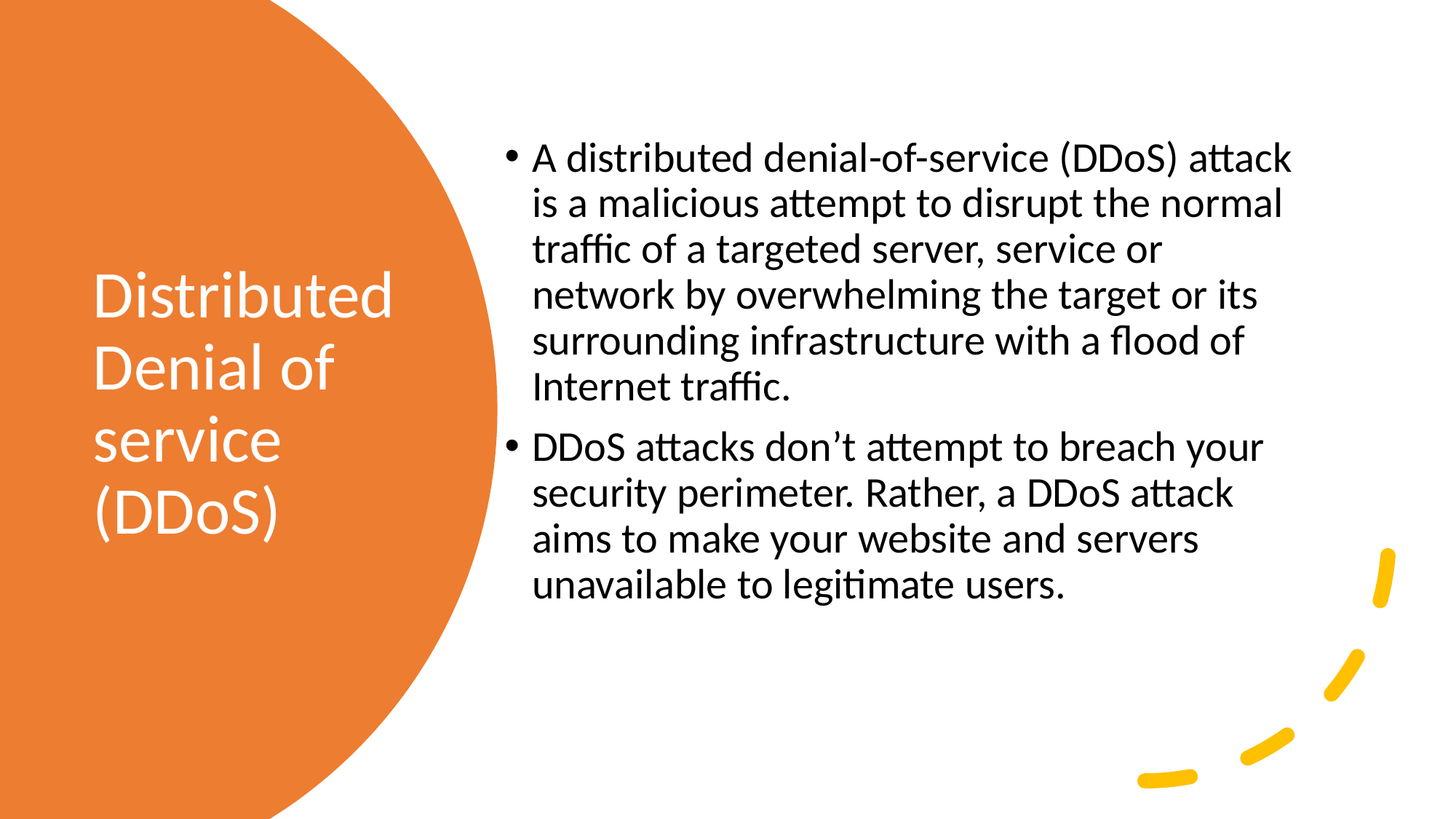

A distributed denial-of-service (DDoS) attack is a malicious attempt to disrupt the normal traffic of a targeted server, service or network by overwhelming the target or its surrounding infrastructure with a flood of Internet traffic.
DDoS attacks don’t attempt to breach your security perimeter. Rather, a DDoS attack aims to make your website and servers unavailable to legitimate users.
# Distributed Denial of service (DDoS)